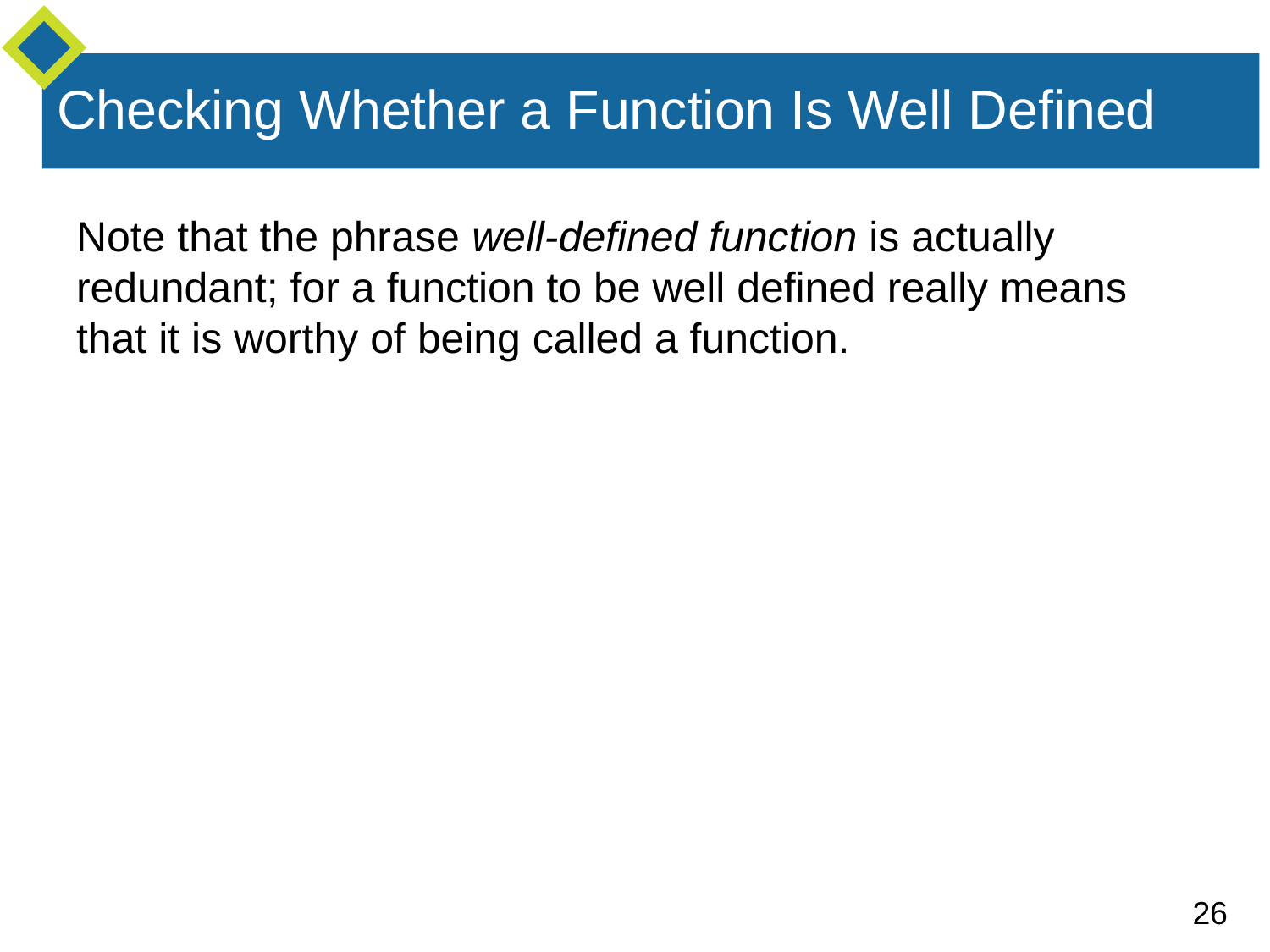

# Checking Whether a Function Is Well Defined
Note that the phrase well-defined function is actually redundant; for a function to be well defined really means that it is worthy of being called a function.